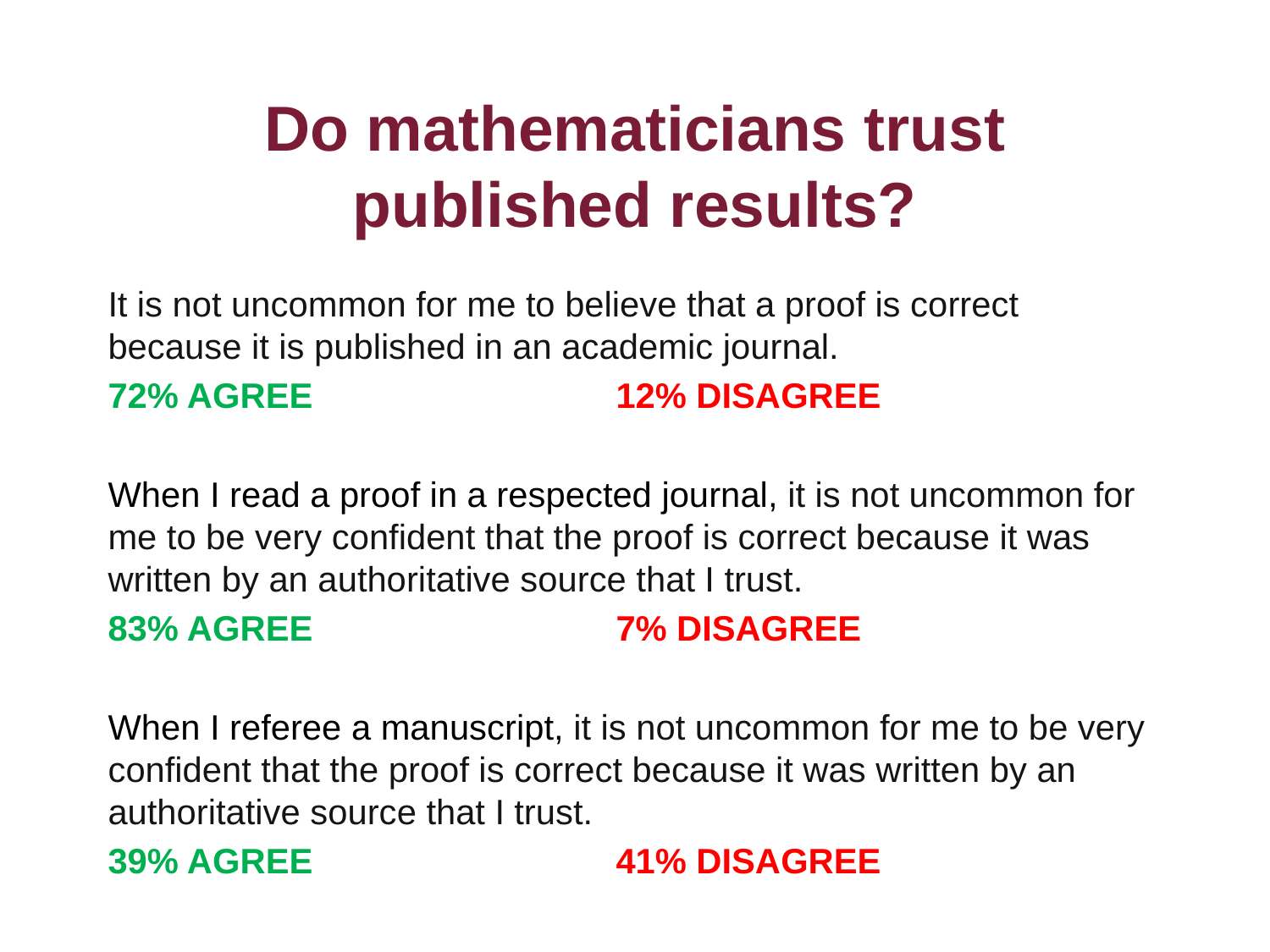

# Do mathematicians trust published results?
It is not uncommon for me to believe that a proof is correct because it is published in an academic journal.
72% AGREE			12% DISAGREE

When I read a proof in a respected journal, it is not uncommon for me to be very confident that the proof is correct because it was written by an authoritative source that I trust.
83% AGREE			7% DISAGREE

When I referee a manuscript, it is not uncommon for me to be very confident that the proof is correct because it was written by an authoritative source that I trust.
39% AGREE			41% DISAGREE